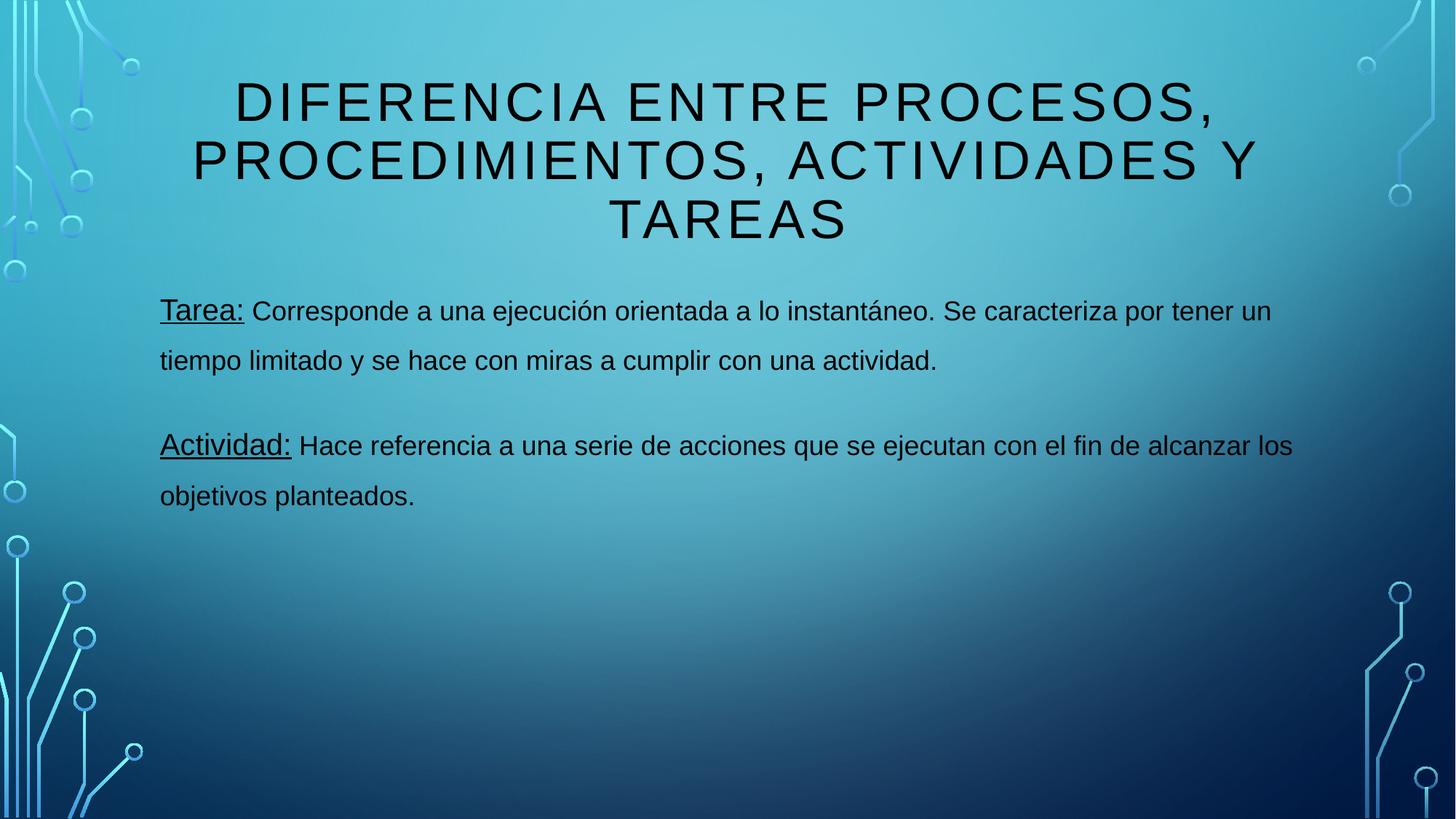

# Diferencia entre Procesos, Procedimientos, Actividades y Tareas
Tarea: Corresponde a una ejecución orientada a lo instantáneo. Se caracteriza por tener un tiempo limitado y se hace con miras a cumplir con una actividad.
Actividad: Hace referencia a una serie de acciones que se ejecutan con el fin de alcanzar los objetivos planteados.